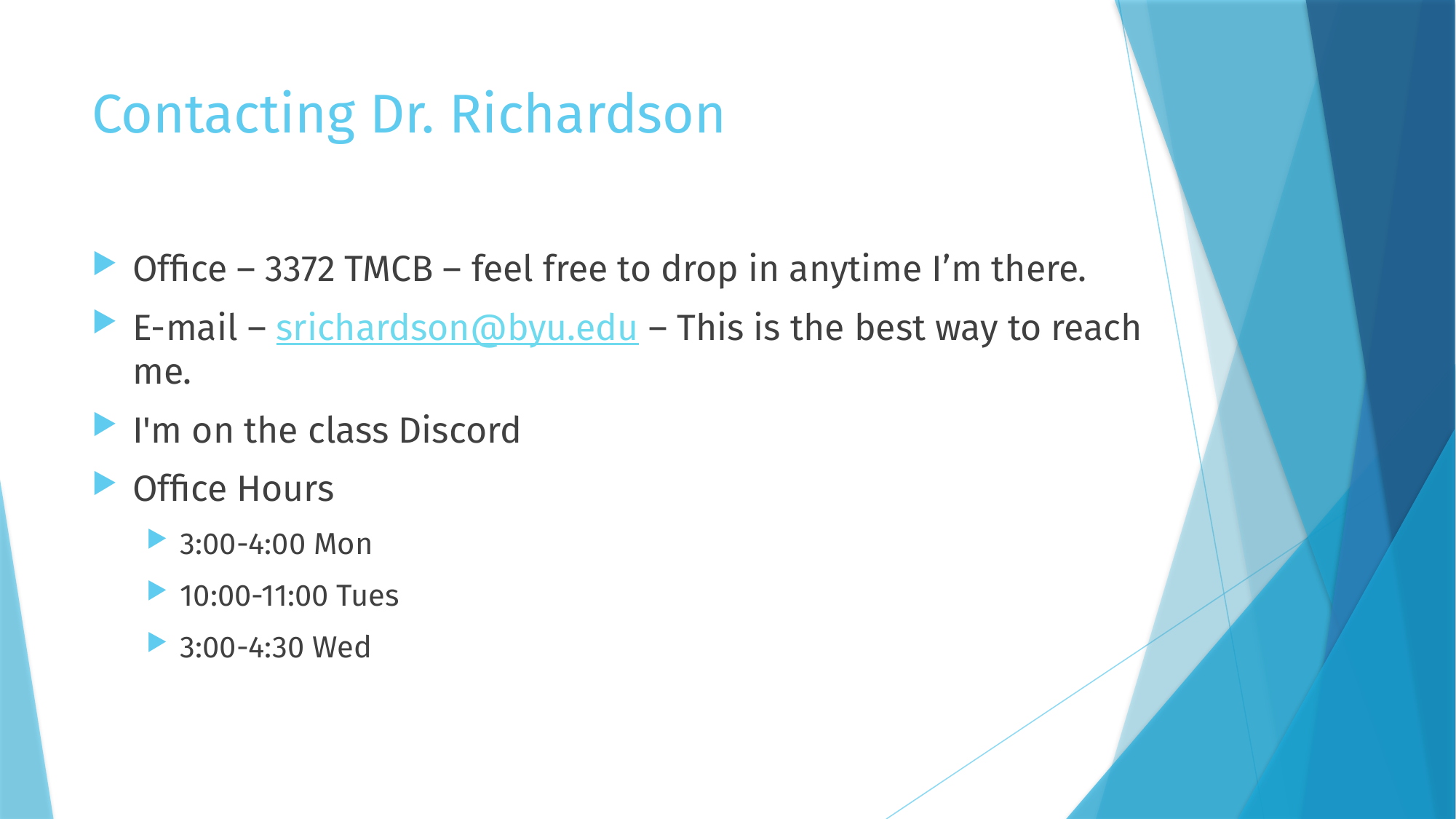

# Contacting Dr. Richardson
Office – 3372 TMCB – feel free to drop in anytime I’m there.
E-mail – srichardson@byu.edu – This is the best way to reach me.
I'm on the class Discord
Office Hours
3:00-4:00 Mon
10:00-11:00 Tues
3:00-4:30 Wed